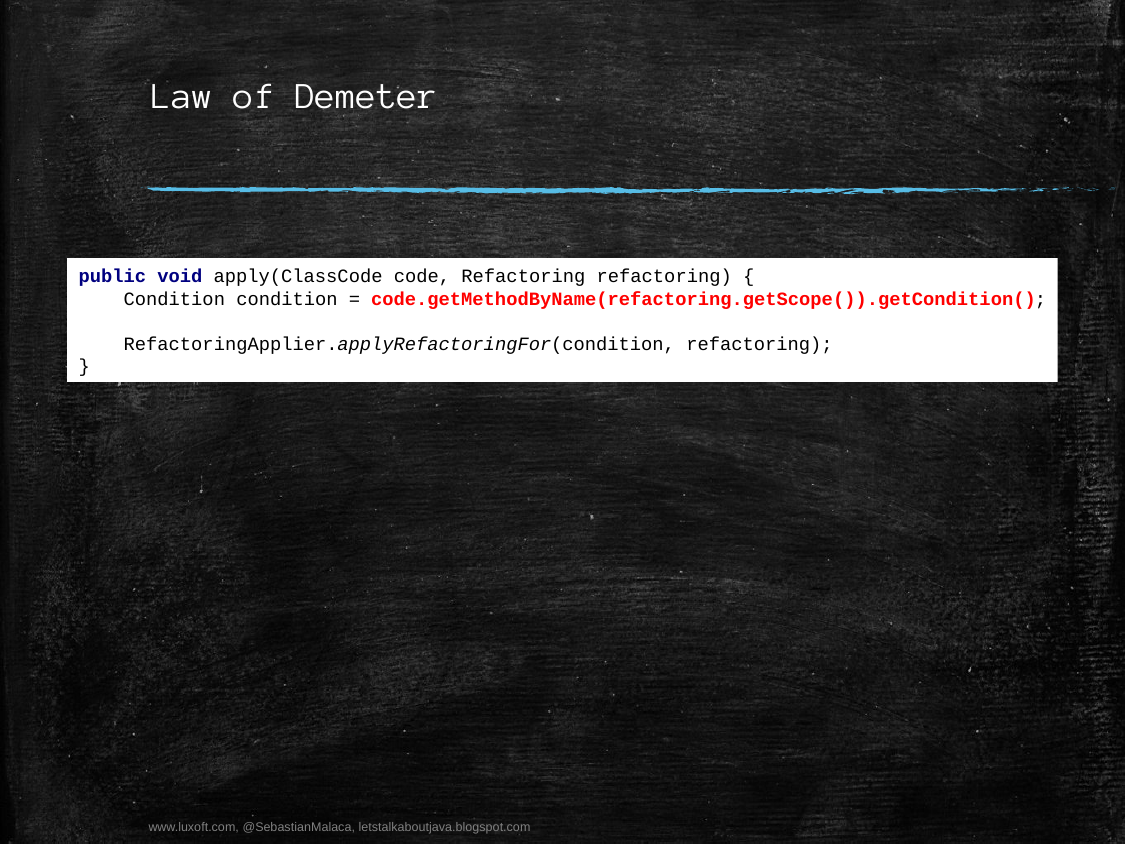

# Law of Demeter
public void apply(ClassCode code, Refactoring refactoring) {
    Condition condition = code.getMethodByName(refactoring.getScope()).getCondition();
    RefactoringApplier.applyRefactoringFor(condition, refactoring);
}
www.luxoft.com, @SebastianMalaca, letstalkaboutjava.blogspot.com